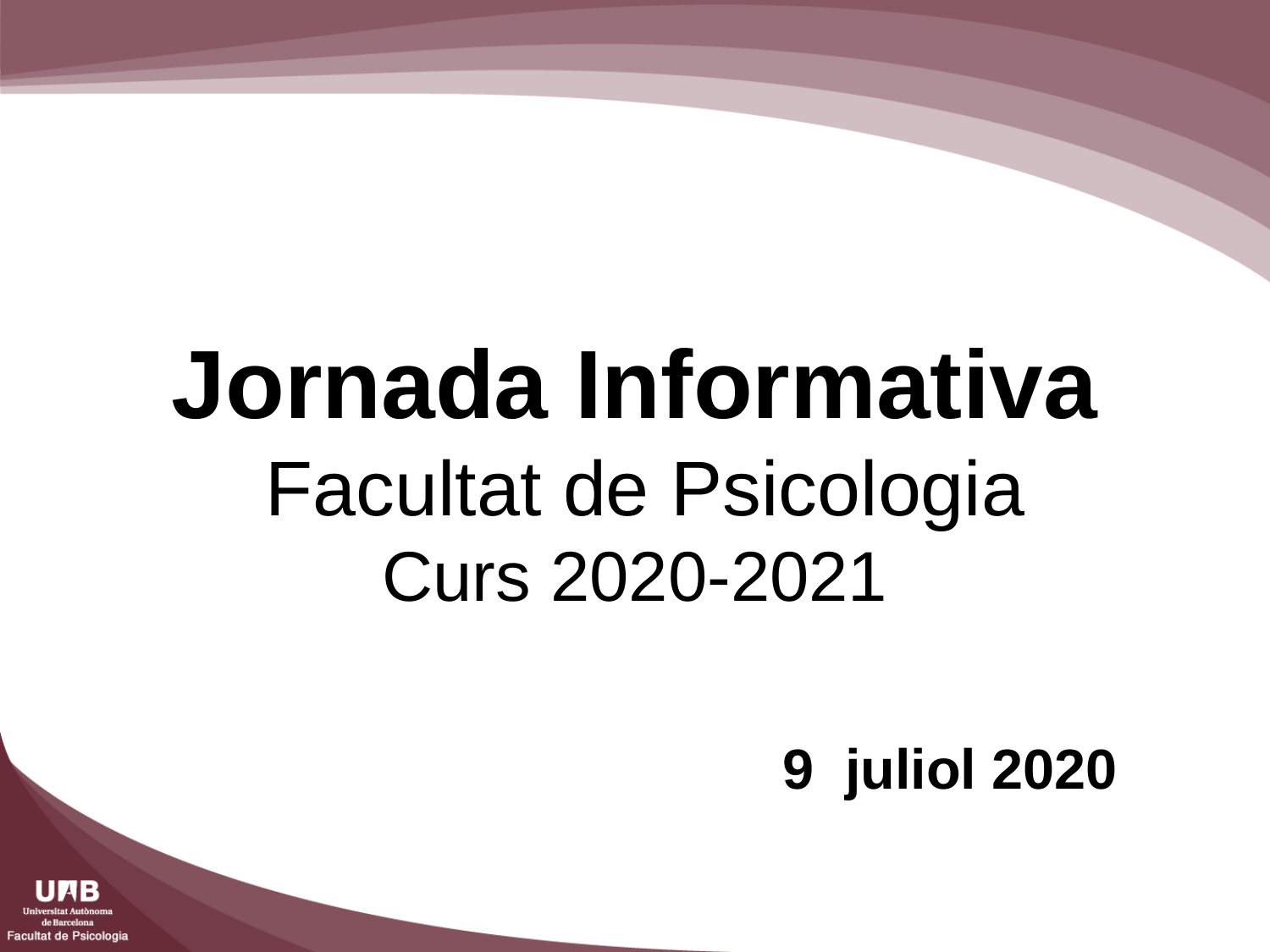

Jornada Informativa
 Facultat de Psicologia
Curs 2020-2021
9  juliol 2020